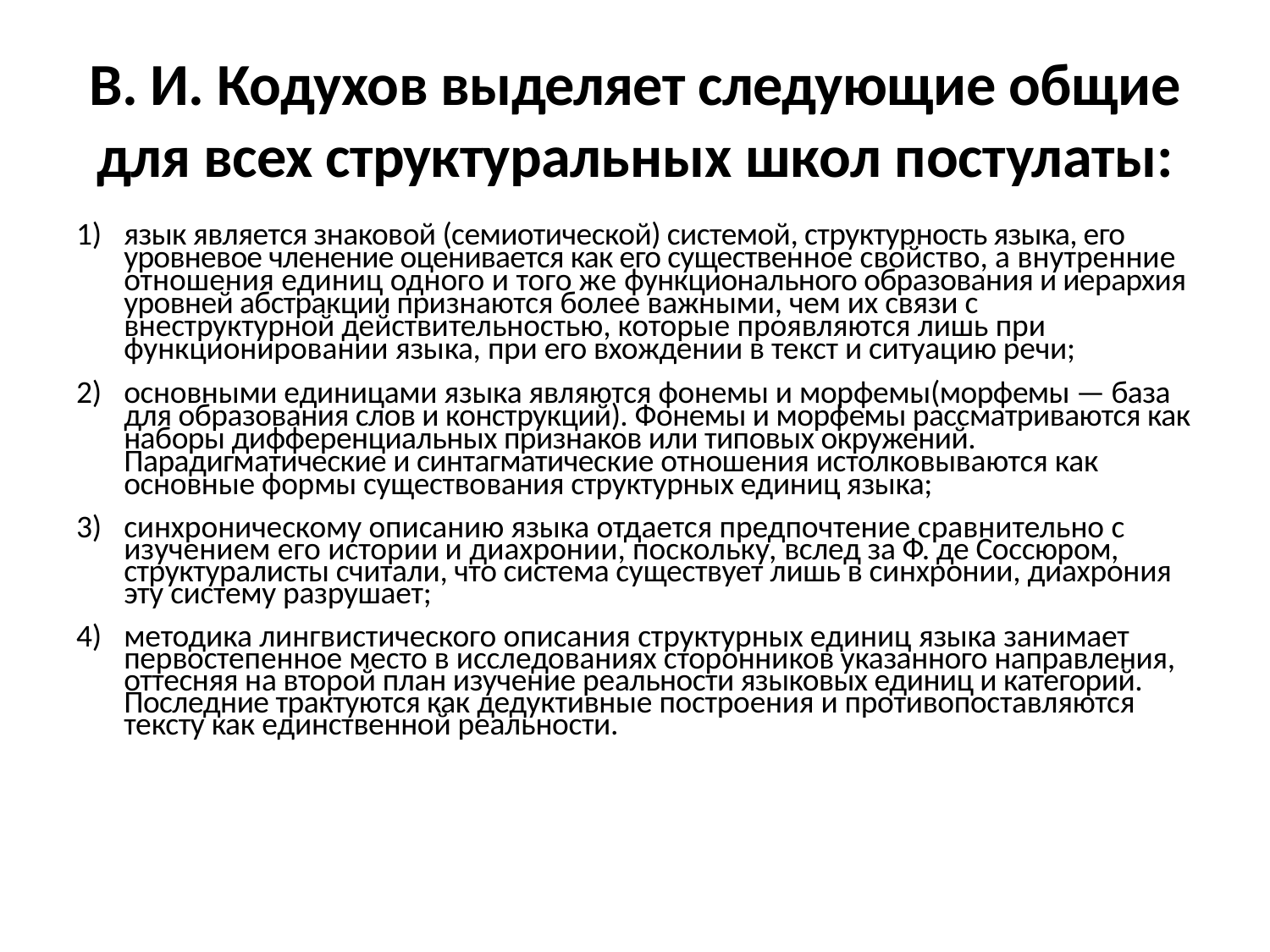

# В. И. Кодухов выделяет следующие общие для всех структураль­ных школ постулаты:
язык является знаковой (семиотической) системой, структурность языка, его уровневое членение оценивается как его существен­ное свойство, а внутренние отношения единиц одного и того же функционального образования и иерархия уровней абстракции при­знаются более важными, чем их связи с внеструктурной действи­тельностью, которые проявляются лишь при функционировании языка, при его вхождении в текст и ситуацию речи;
основными единицами языка являются фонемы и морфемы(морфемы — база для образования слов и конструкций). Фонемы и морфемы рассматриваются как наборы дифференциальных призна­ков или типовых окружений. Парадигматические и синтагматичес­кие отношения истолковываются как основные формы существо­вания структурных единиц языка;
синхроническому описанию языка отдается предпочтение сравнительно с изучением его истории и диахронии, поскольку, вслед за Ф. де Соссюром, структуралисты считали, что система су­ществует лишь в синхронии, диахрония эту систему разрушает;
методика лингвистического описания структурных единиц языка занимает первостепенное место в исследованиях сторонни­ков указанного направления, оттесняя на второй план изучение ре­альности языковых единиц и категорий. Последние трактуются как дедуктивные построения и противопоставляются тексту как един­ственной реальности.